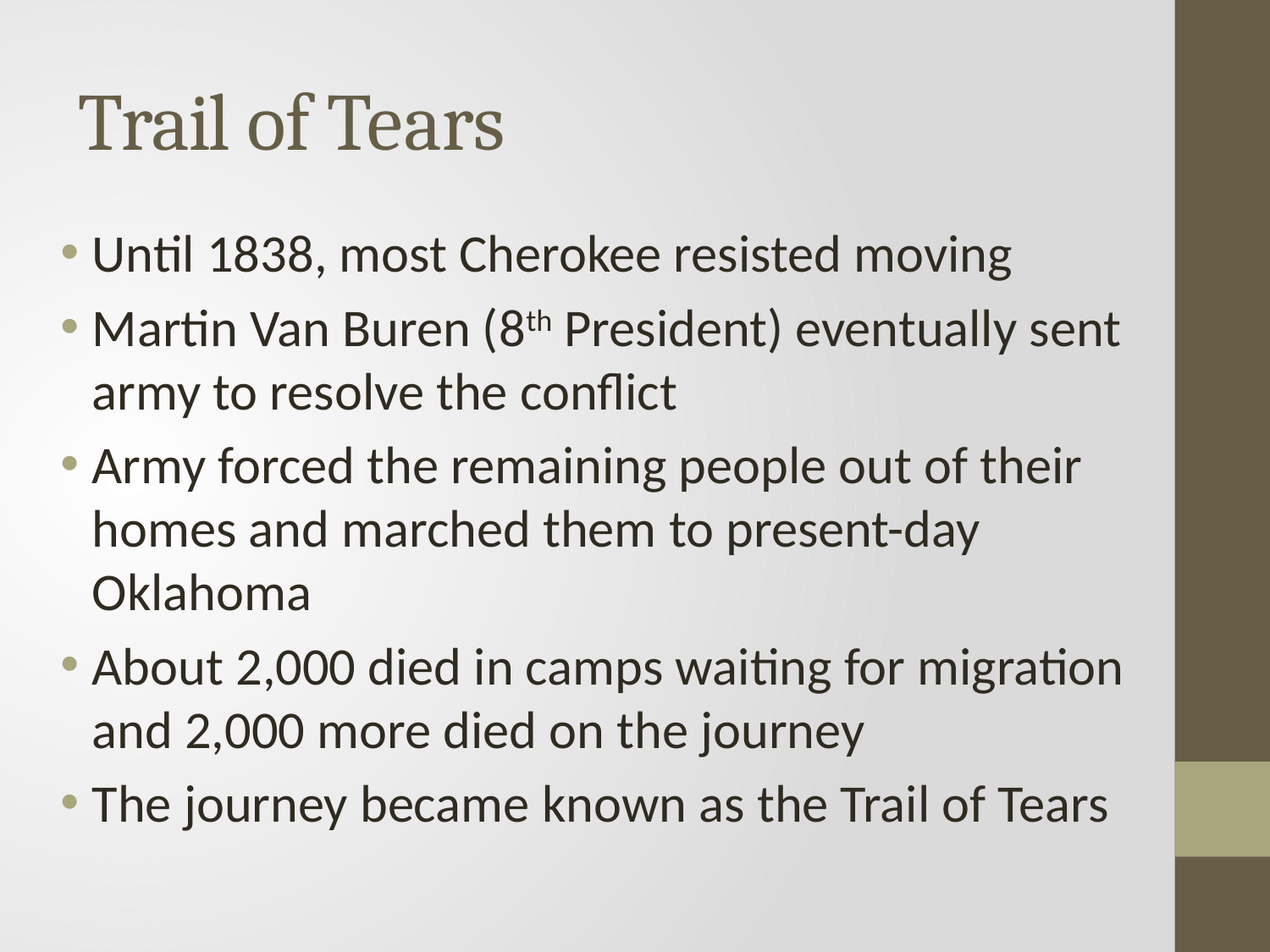

# Trail of Tears
Until 1838, most Cherokee resisted moving
Martin Van Buren (8th President) eventually sent army to resolve the conflict
Army forced the remaining people out of their homes and marched them to present-day Oklahoma
About 2,000 died in camps waiting for migration and 2,000 more died on the journey
The journey became known as the Trail of Tears